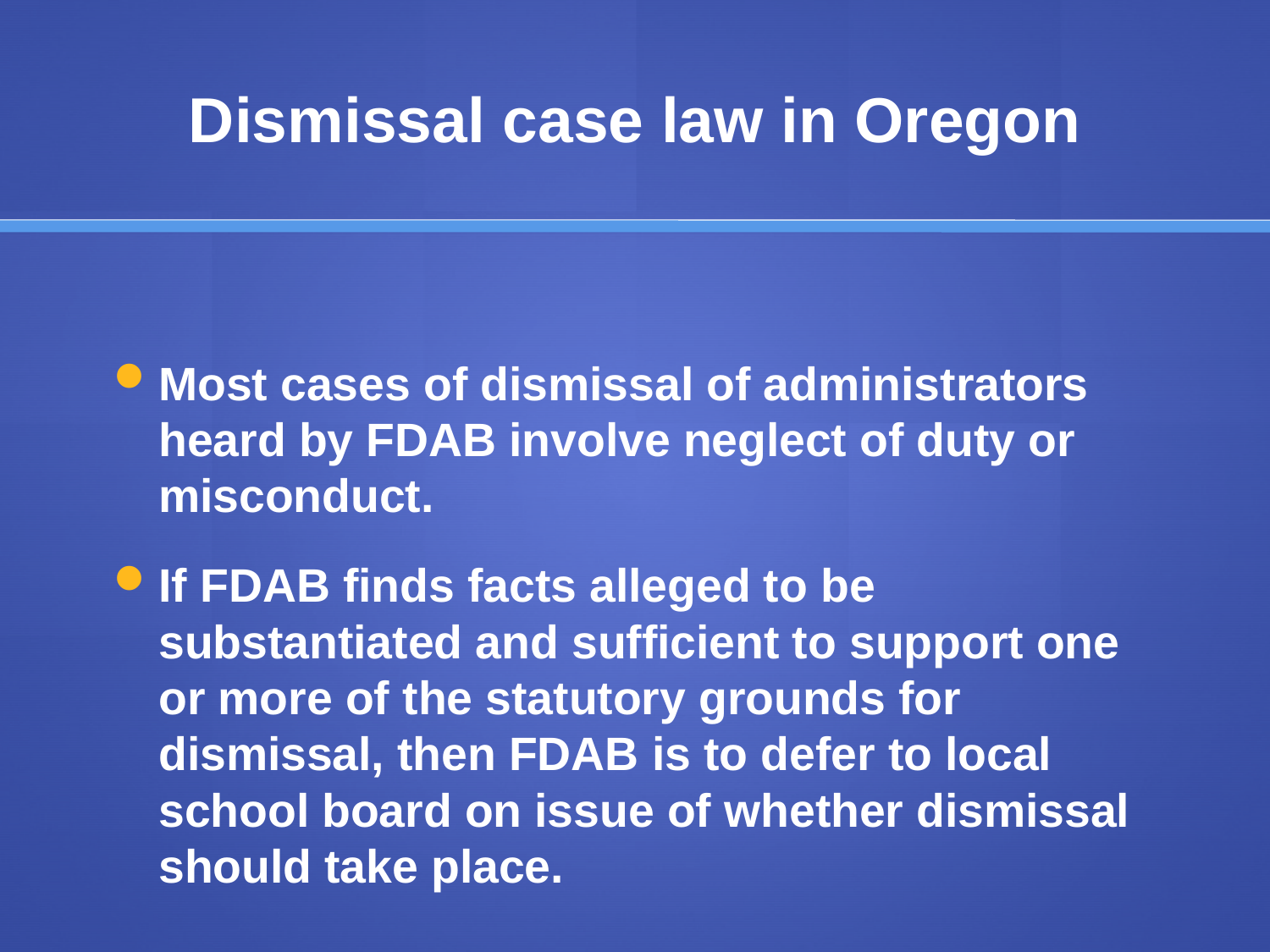

# Dismissal case law in Oregon

Most cases of dismissal of administrators heard by FDAB involve neglect of duty or misconduct.
If FDAB finds facts alleged to be substantiated and sufficient to support one or more of the statutory grounds for dismissal, then FDAB is to defer to local school board on issue of whether dismissal should take place.